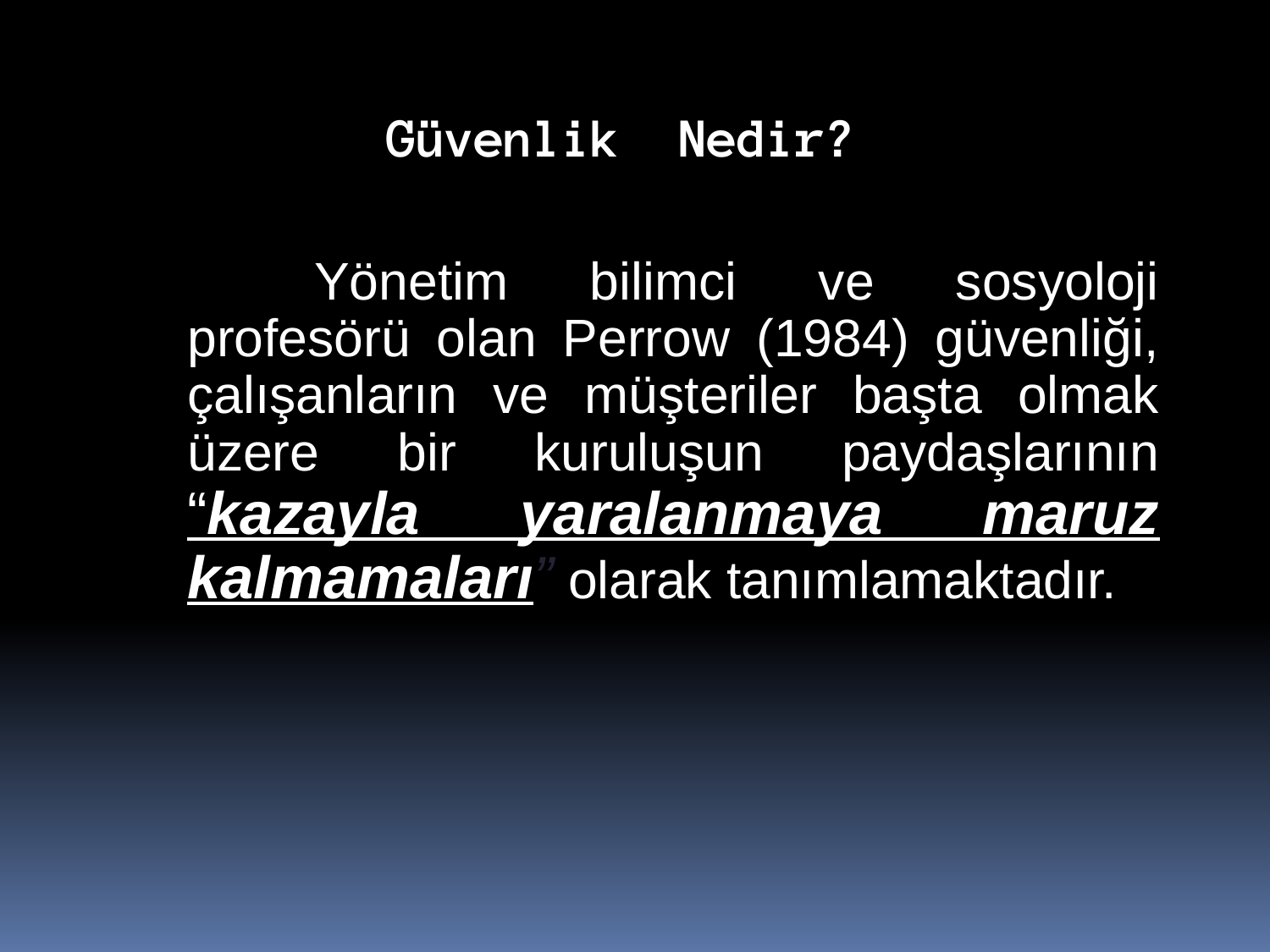

Güvenlik  Nedir?
		Yönetim bilimci ve sosyoloji profesörü olan Perrow (1984) güvenliği, çalışanların ve müşteriler başta olmak üzere bir kuruluşun paydaşlarının “kazayla yaralanmaya maruz kalmamaları” olarak tanımlamaktadır.